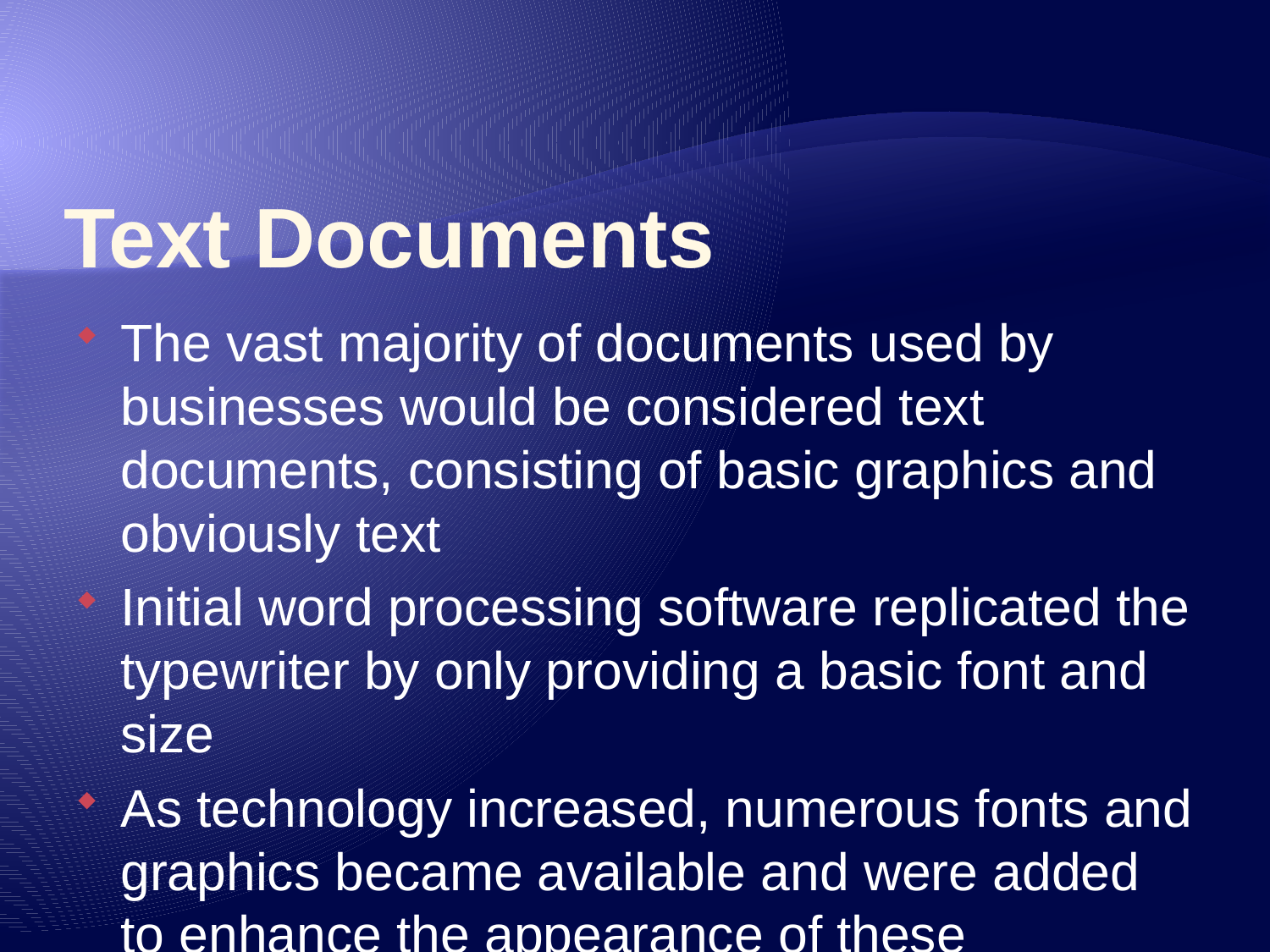

# Text Documents
The vast majority of documents used by businesses would be considered text documents, consisting of basic graphics and obviously text
Initial word processing software replicated the typewriter by only providing a basic font and size
As technology increased, numerous fonts and graphics became available and were added to enhance the appearance of these documents